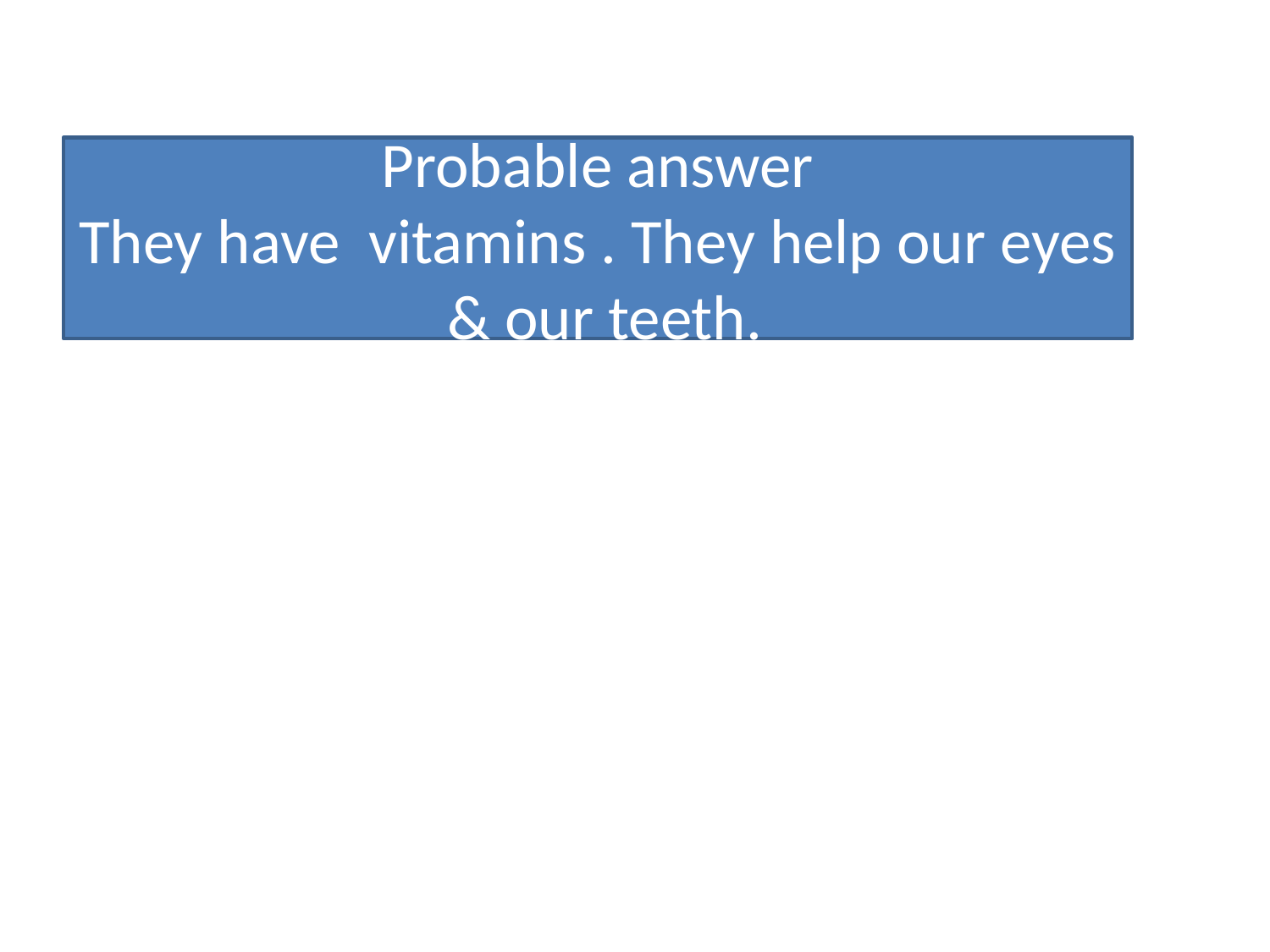

Probable answer
They have  vitamins . They help our eyes  & our teeth.